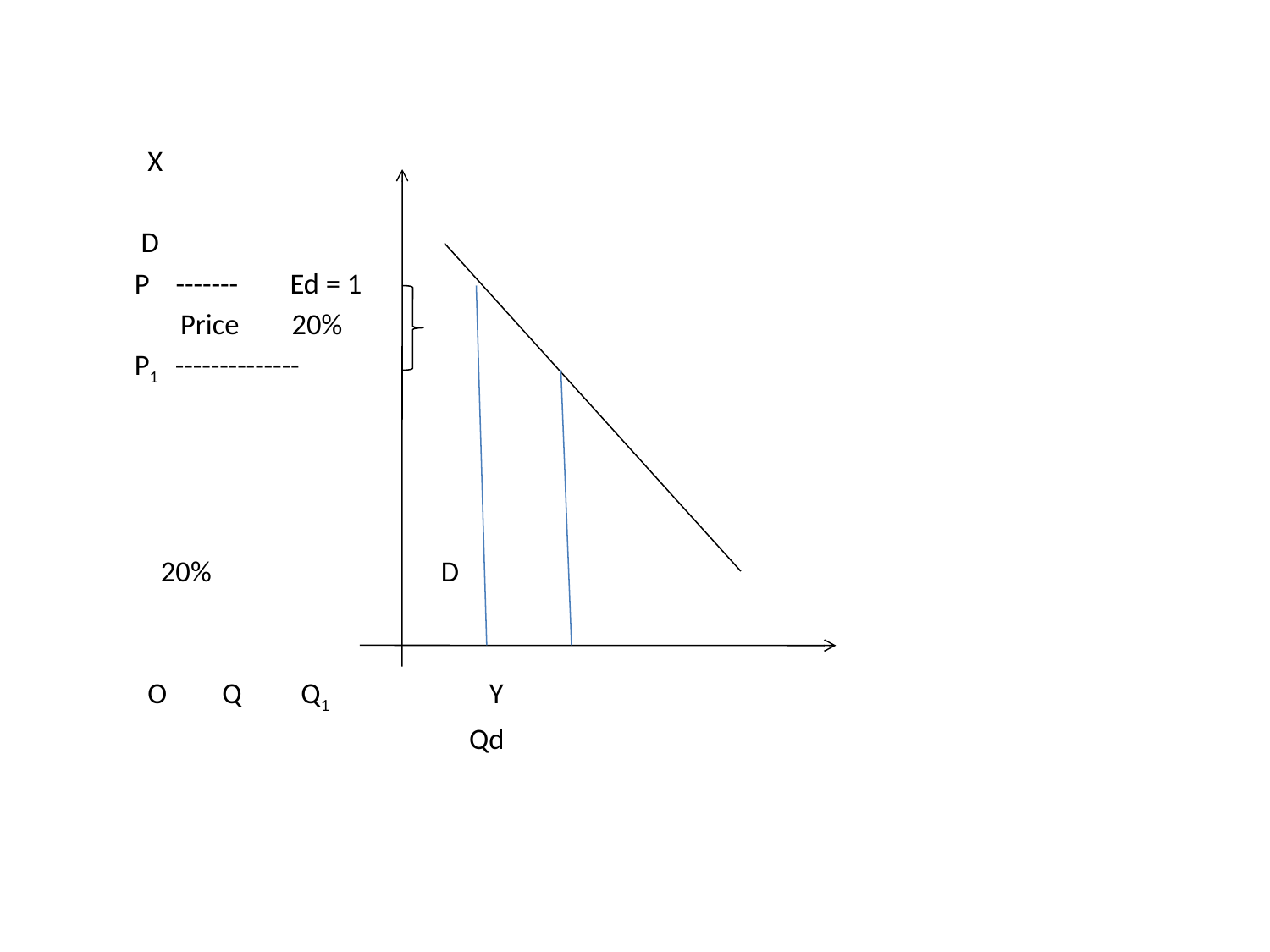

X

				    D
			   P    -------	Ed = 1
		          Price        20%
			   P1   --------------

				       20%	                       D

			     O	   Q         Q1	                 Y
	                                                      Qd